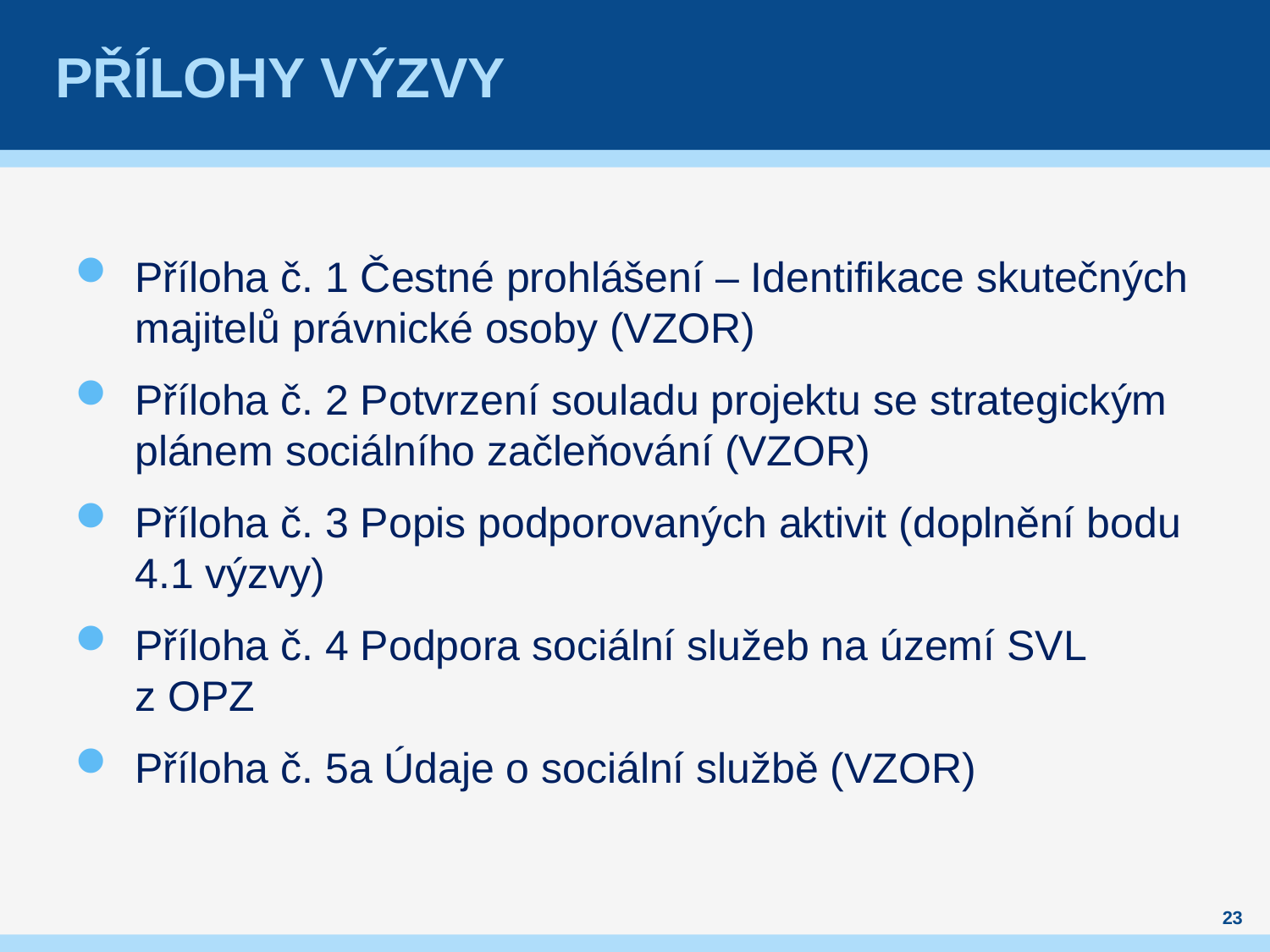

# Přílohy výzvy
Příloha č. 1 Čestné prohlášení – Identifikace skutečných majitelů právnické osoby (VZOR)
Příloha č. 2 Potvrzení souladu projektu se strategickým plánem sociálního začleňování (VZOR)
Příloha č. 3 Popis podporovaných aktivit (doplnění bodu 4.1 výzvy)
Příloha č. 4 Podpora sociální služeb na území SVL z OPZ
Příloha č. 5a Údaje o sociální službě (VZOR)
23